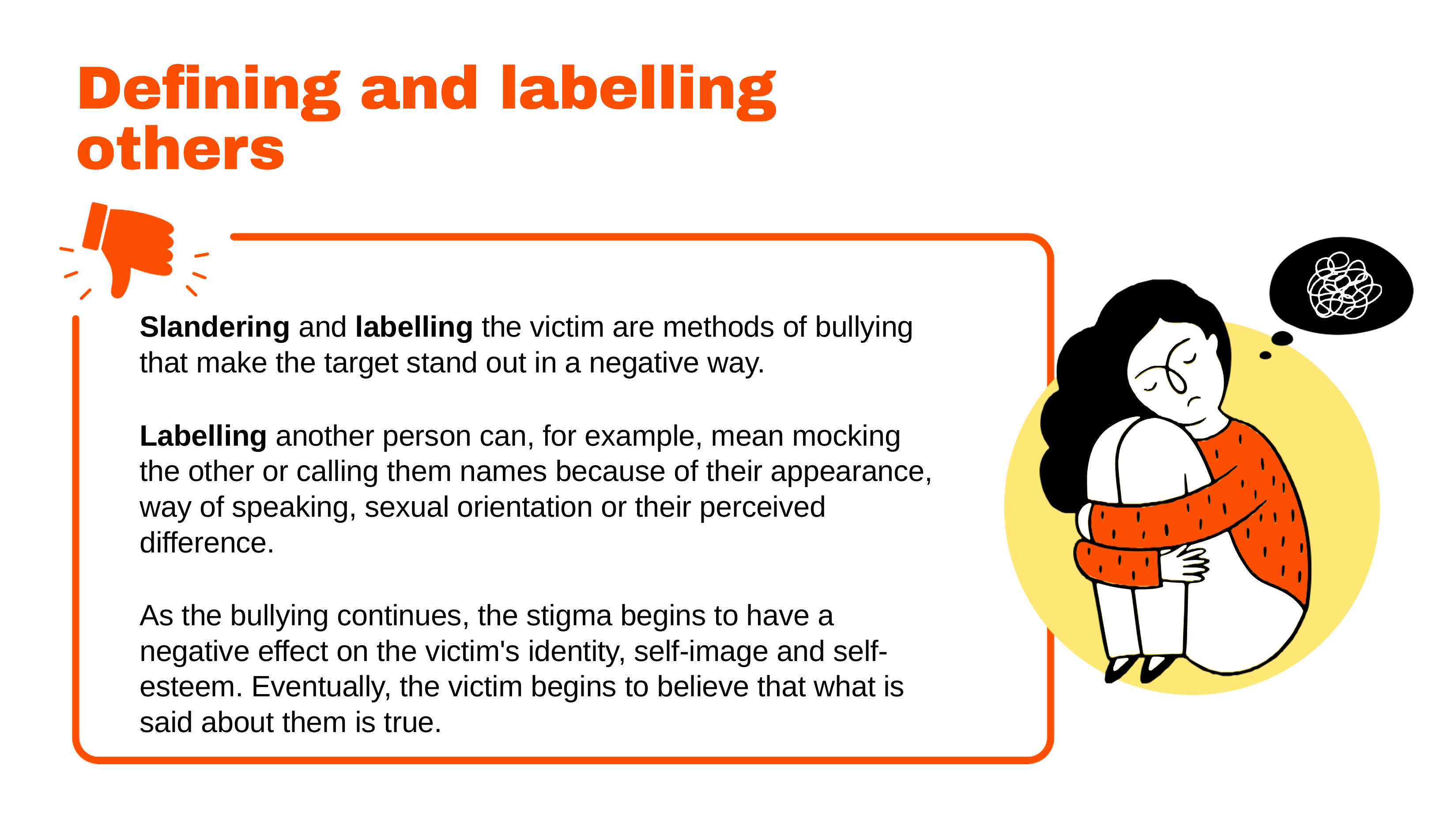

# Defining and labelling others

Slandering and labelling the victim are methods of bullying that make the target stand out in a negative way.

Labelling another person can, for example, mean mocking the other or calling them names because of their appearance, way of speaking, sexual orientation or their perceived difference.

As the bullying continues, the stigma begins to have a negative effect on the victim's identity, self-image and self-esteem. Eventually, the victim begins to believe that what is said about them is true.